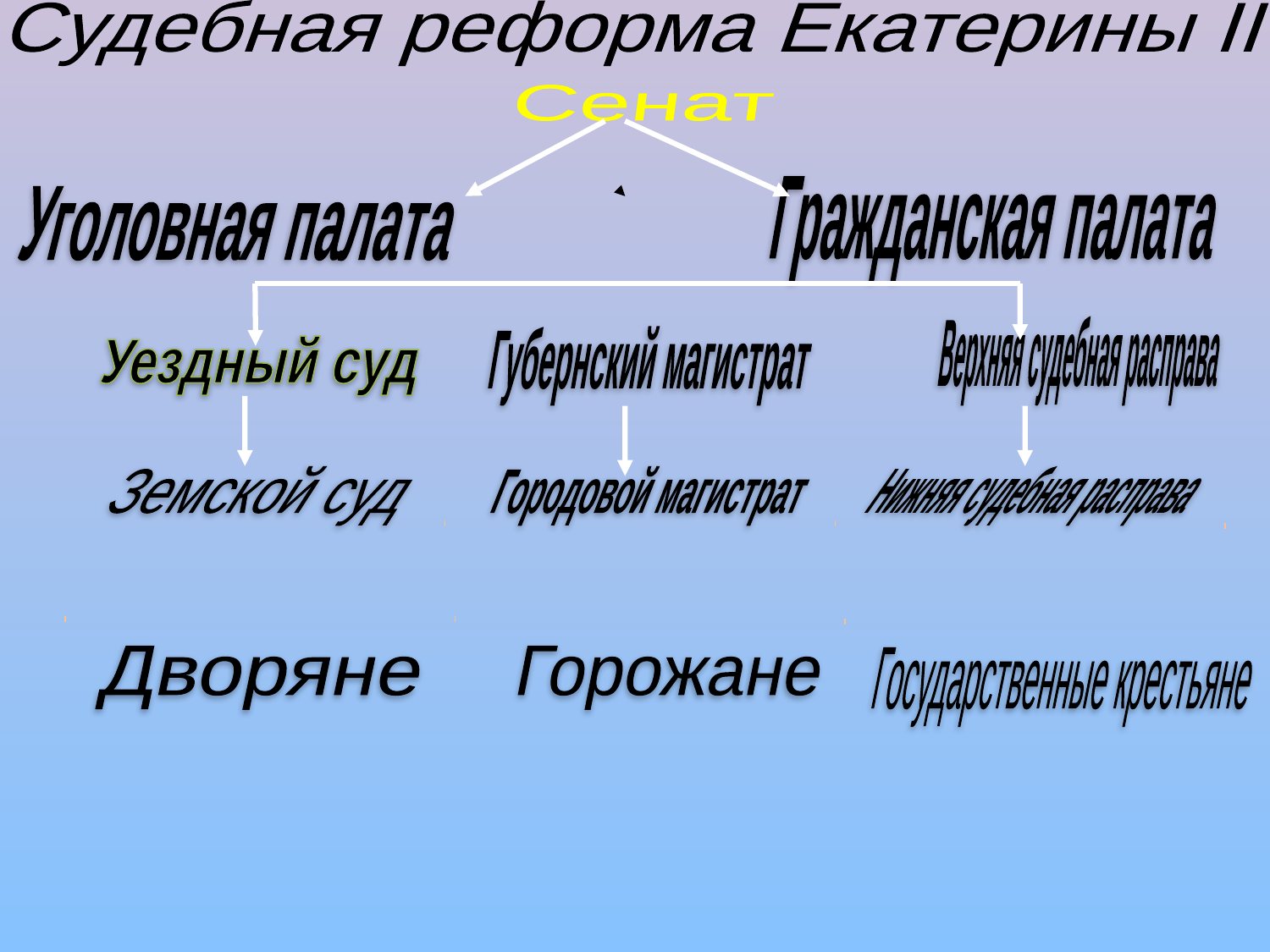

Судебная реформа Екатерины II
Сенат

Гражданская палата
Уголовная палата

Верхняя судебная расправа
Губернский магистрат
Уездный суд

Земской суд
Городовой магистрат
Нижняя судебная расправа
Дворяне
Горожане
Государственные крестьяне